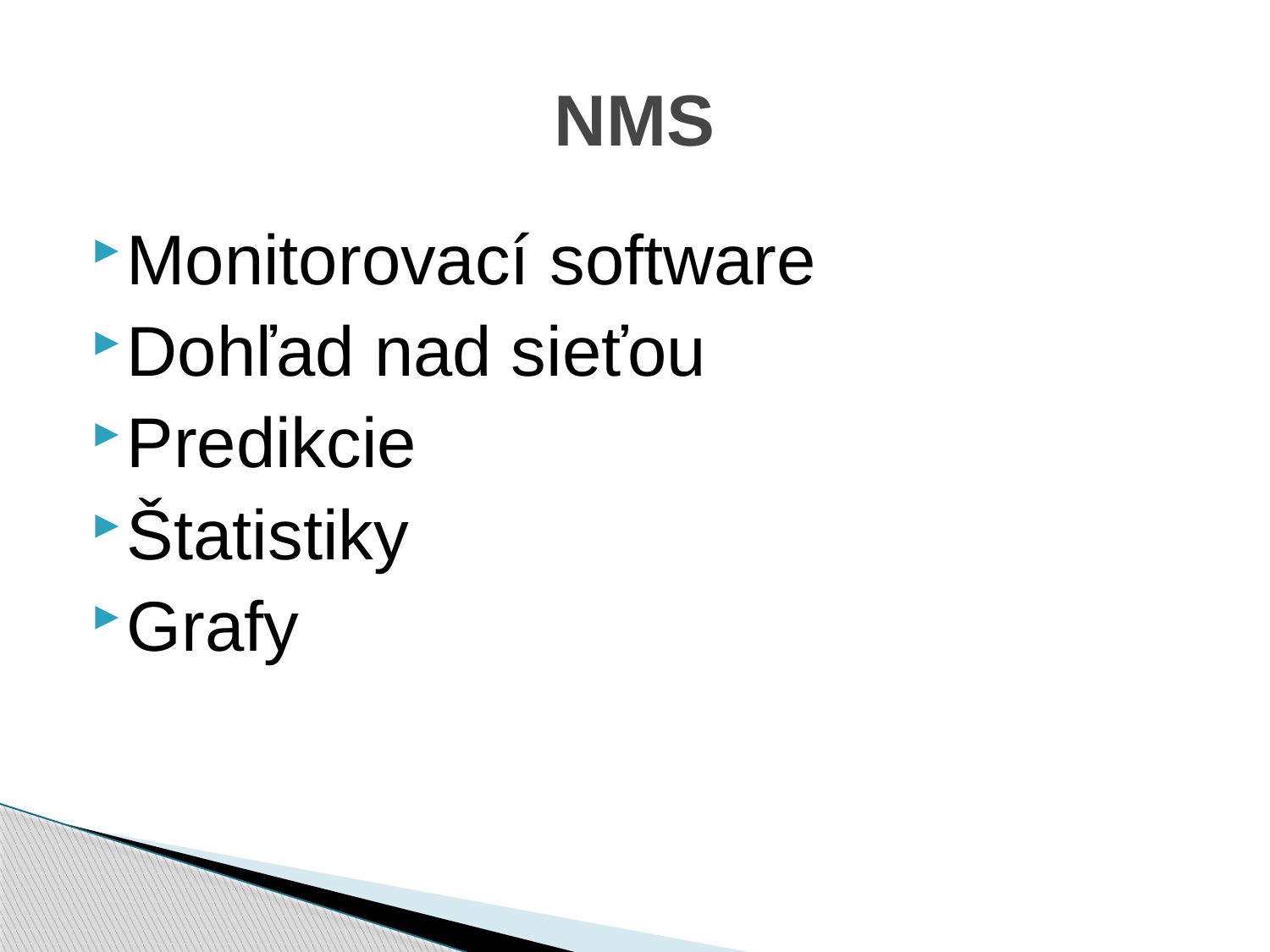

# NMS
Monitorovací software
Dohľad nad sieťou
Predikcie
Štatistiky
Grafy